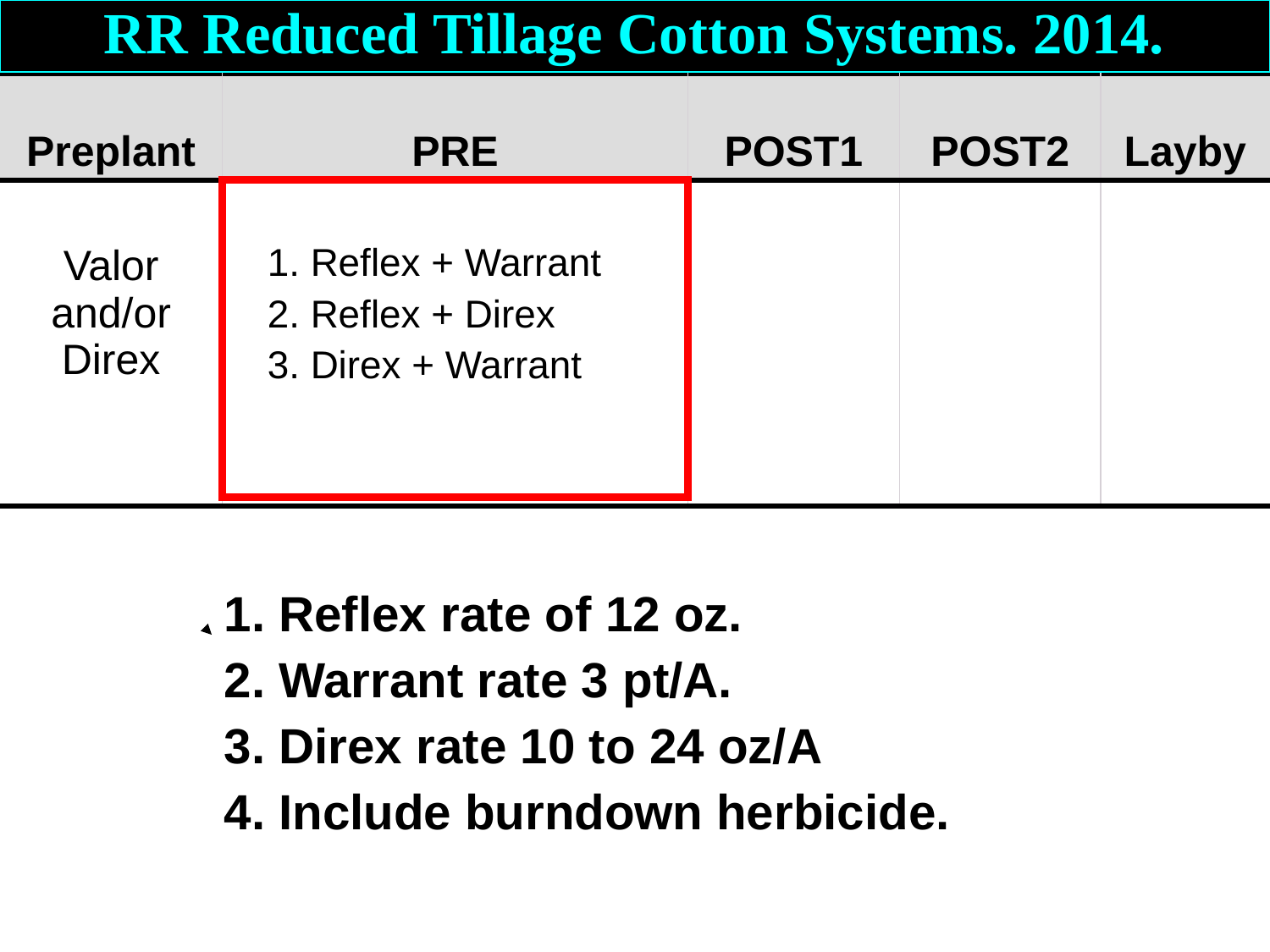

RR Reduced Tillage Cotton Systems. 2014.
| Preplant | PRE | POST1 | POST2 | Layby |
| --- | --- | --- | --- | --- |
| Valor and/or Direx | 1. Reflex + Warrant 2. Reflex + Direx 3. Direx + Warrant |  |  |  |

1. Reflex rate of 12 oz.
2. Warrant rate 3 pt/A.
3. Direx rate 10 to 24 oz/A
4. Include burndown herbicide.